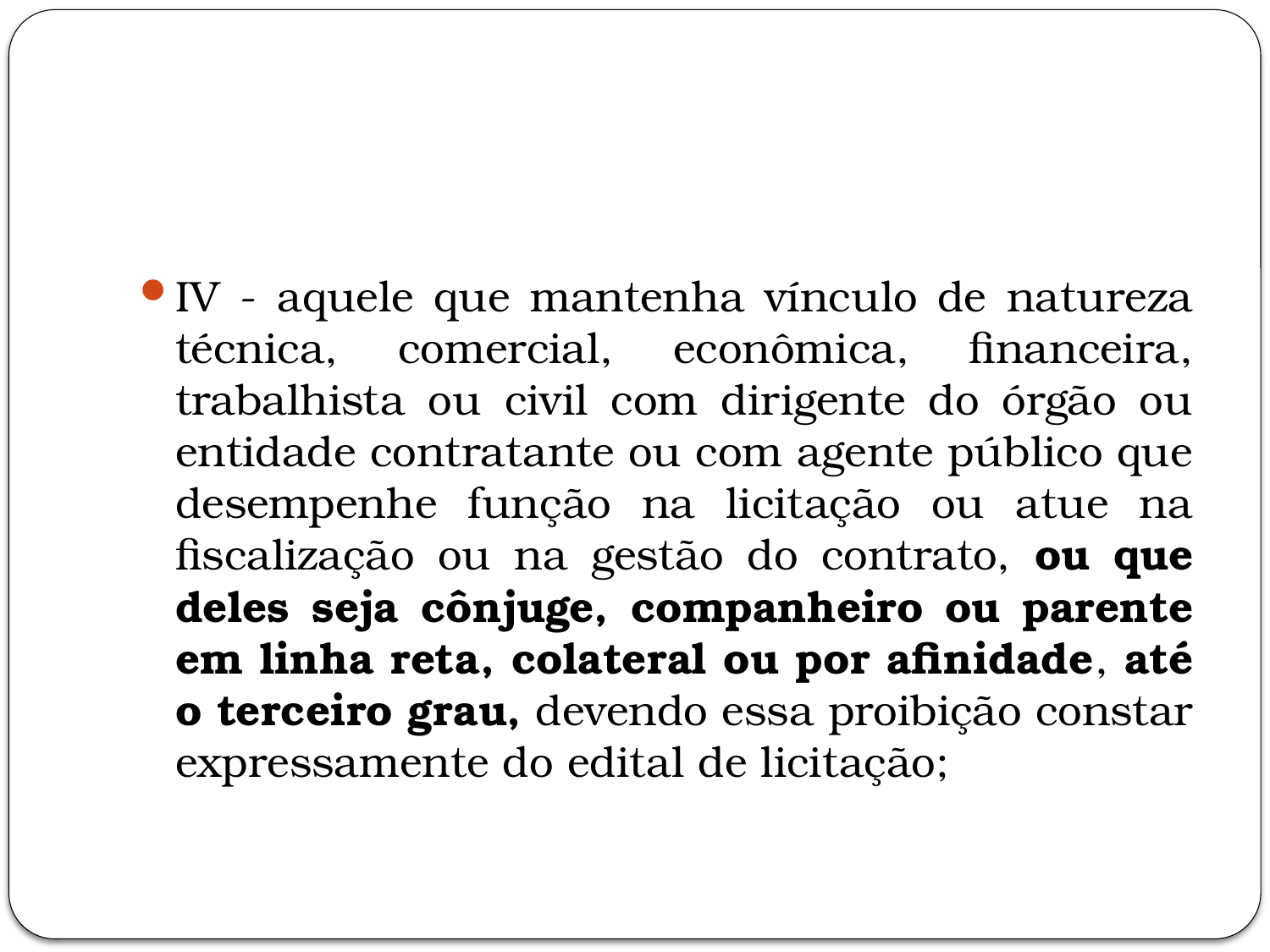

#

IV - aquele que mantenha vínculo de natureza técnica, comercial, econômica, financeira, trabalhista ou civil com dirigente do órgão ou entidade contratante ou com agente público que desempenhe função na licitação ou atue na fiscalização ou na gestão do contrato, ou que deles seja cônjuge, companheiro ou parente em linha reta, colateral ou por afinidade, até o terceiro grau, devendo essa proibição constar expressamente do edital de licitação;